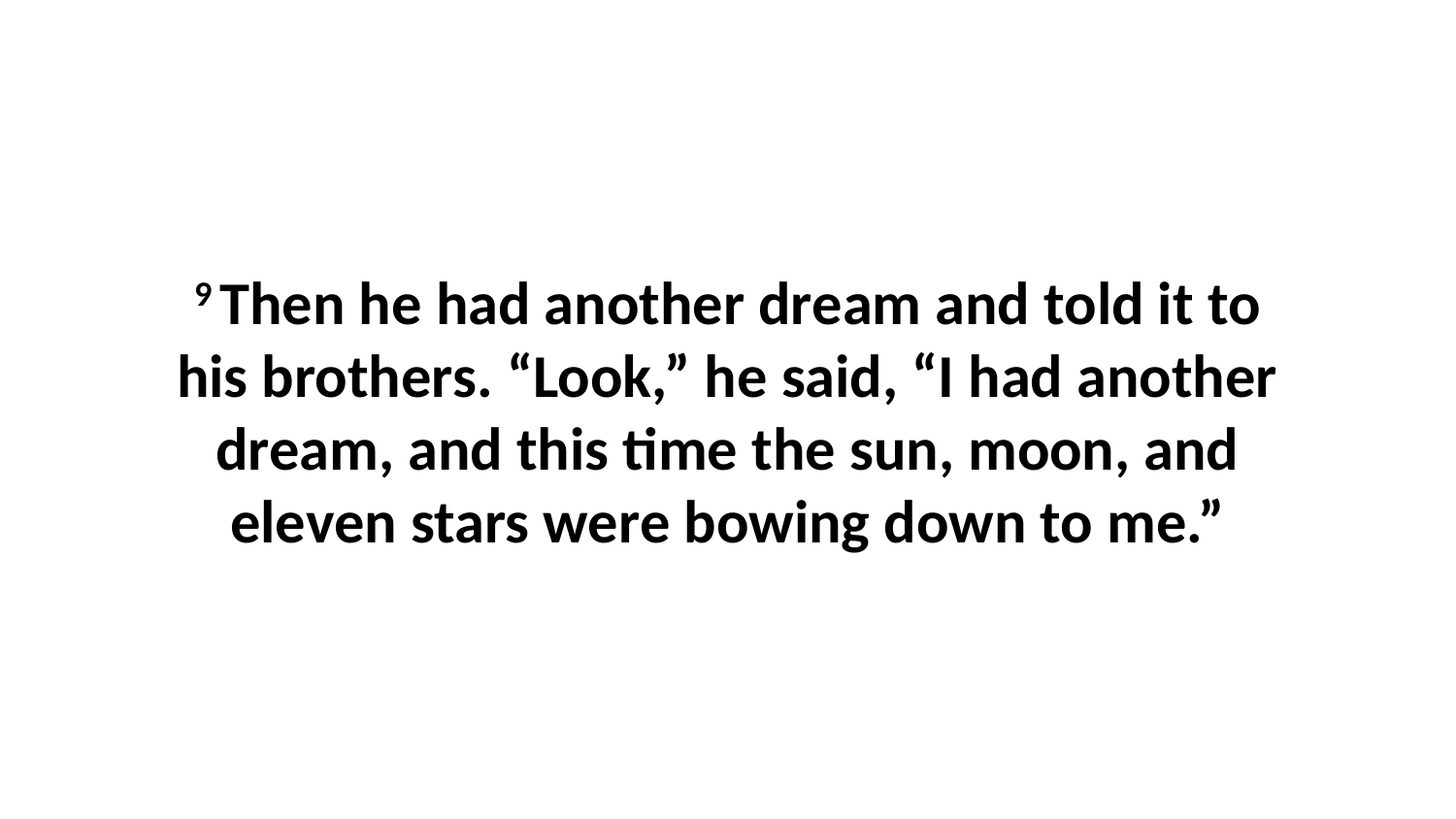

9 Then he had another dream and told it to his brothers. “Look,” he said, “I had another dream, and this time the sun, moon, and eleven stars were bowing down to me.”